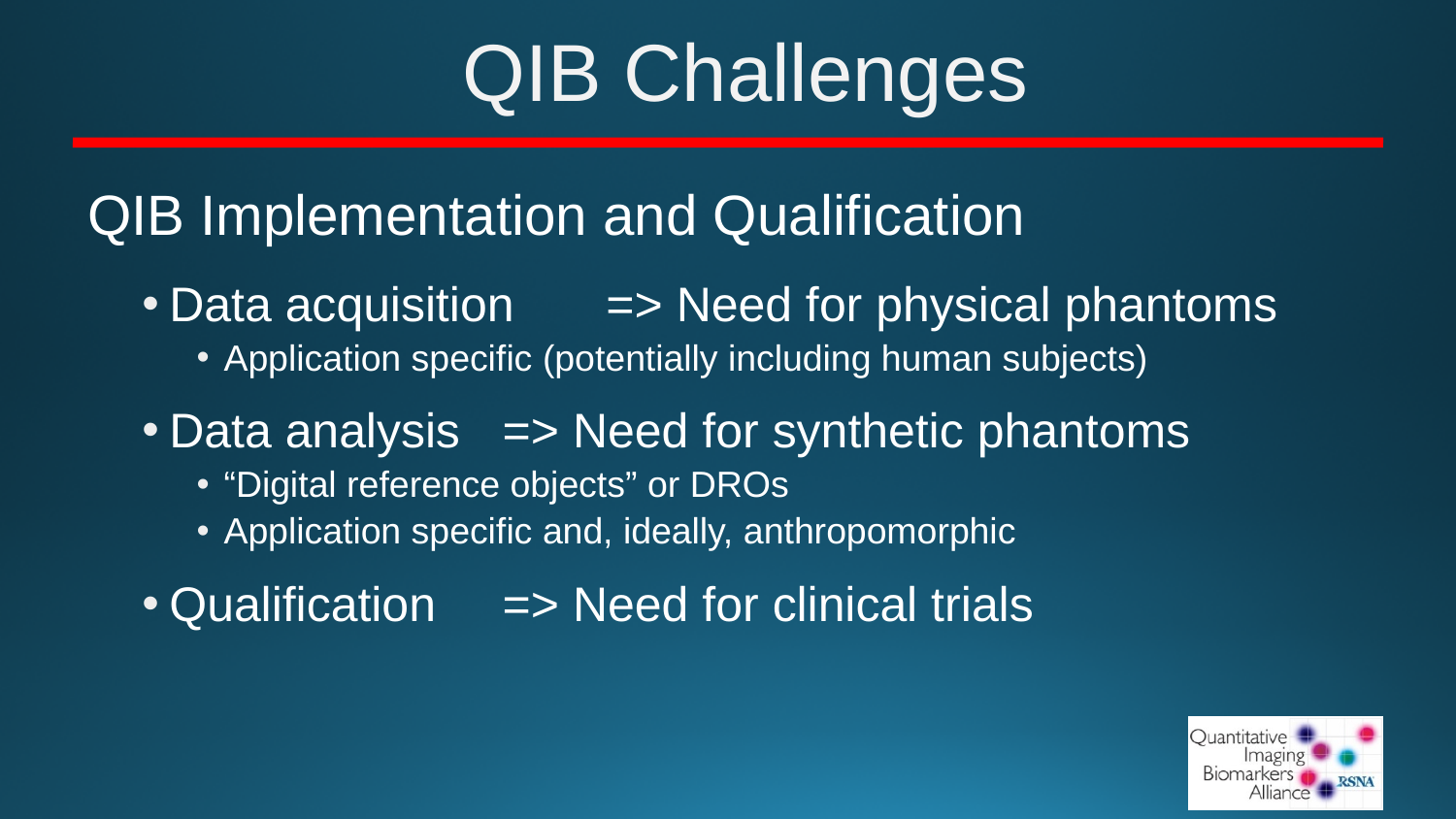

# QIB Challenges
QIB Implementation and Qualification
Data acquisition 	=> Need for physical phantoms
Application specific (potentially including human subjects)
Data analysis	=> Need for synthetic phantoms
“Digital reference objects” or DROs
Application specific and, ideally, anthropomorphic
Qualification	=> Need for clinical trials